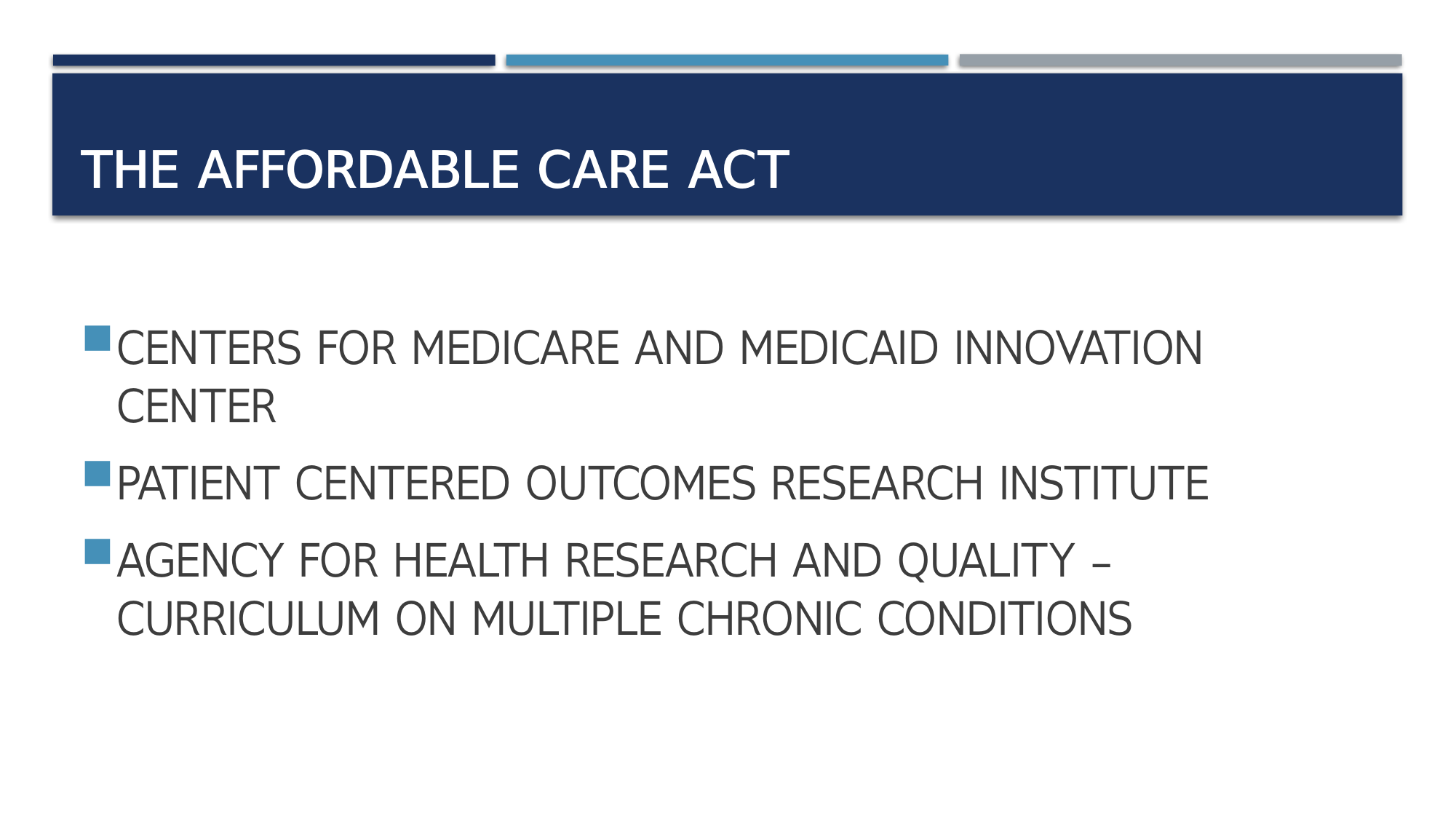

# THE AFFORDABLE CARE ACT
CENTERS FOR MEDICARE AND MEDICAID INNOVATION CENTER
PATIENT CENTERED OUTCOMES RESEARCH INSTITUTE
AGENCY FOR HEALTH RESEARCH AND QUALITY – CURRICULUM ON MULTIPLE CHRONIC CONDITIONS